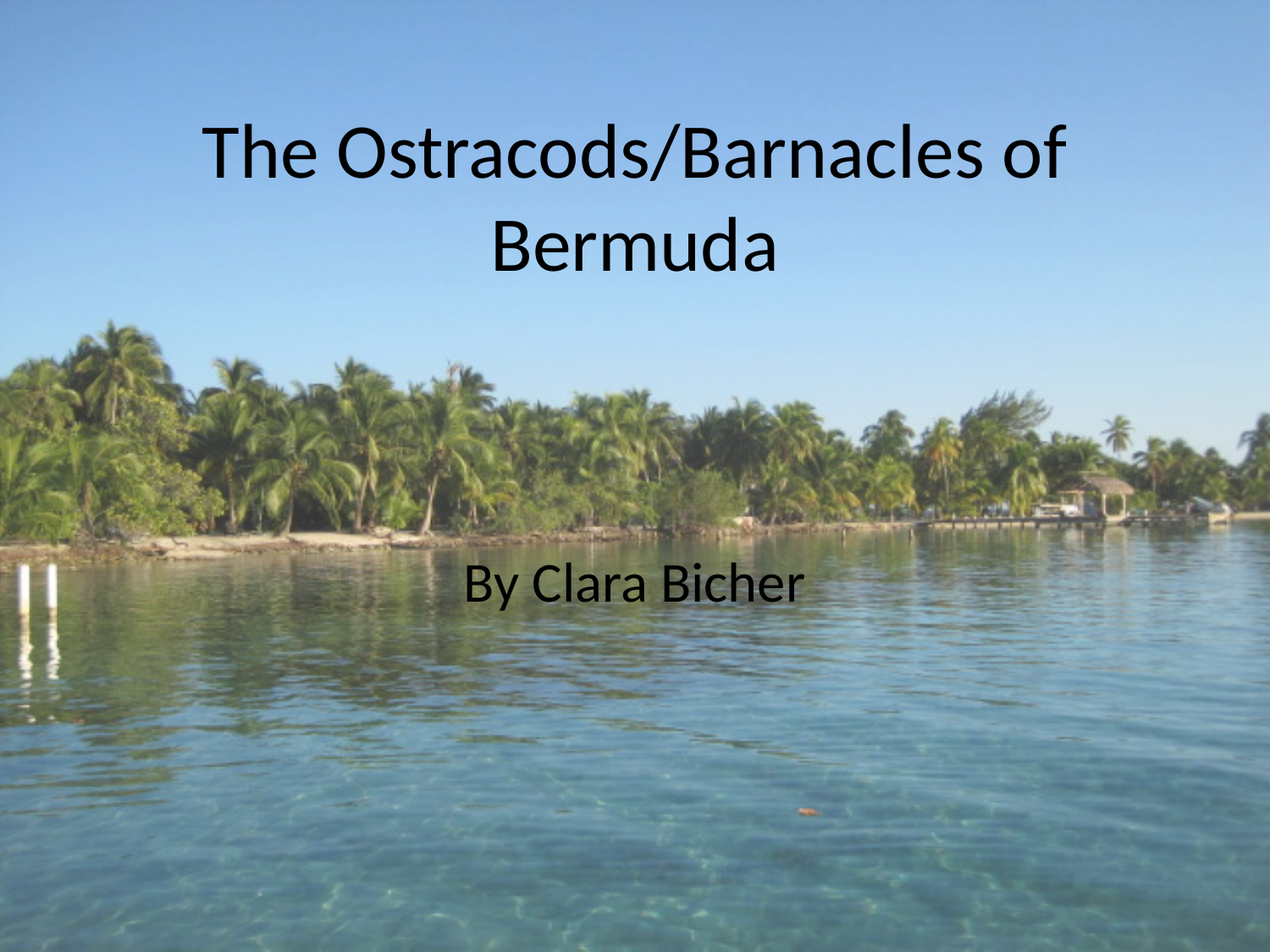

# The Ostracods/Barnacles of Bermuda
By Clara Bicher